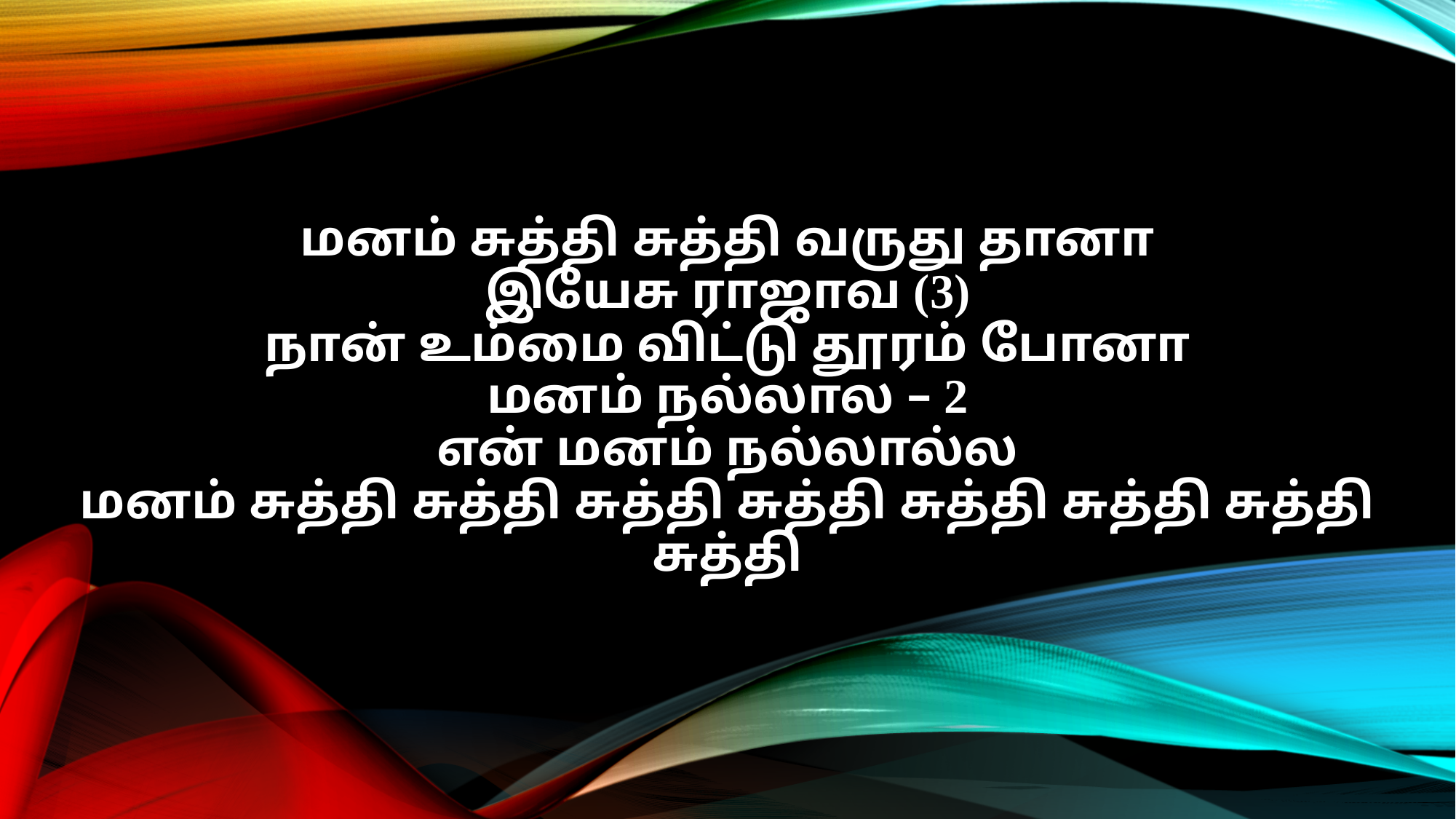

மனம் சுத்தி சுத்தி வருது தானா
இயேசு ராஜாவ (3)
நான் உம்மை விட்டு தூரம் போனா
மனம் நல்லால – 2
என் மனம் நல்லால்ல
மனம் சுத்தி சுத்தி சுத்தி சுத்தி சுத்தி சுத்தி சுத்தி சுத்தி